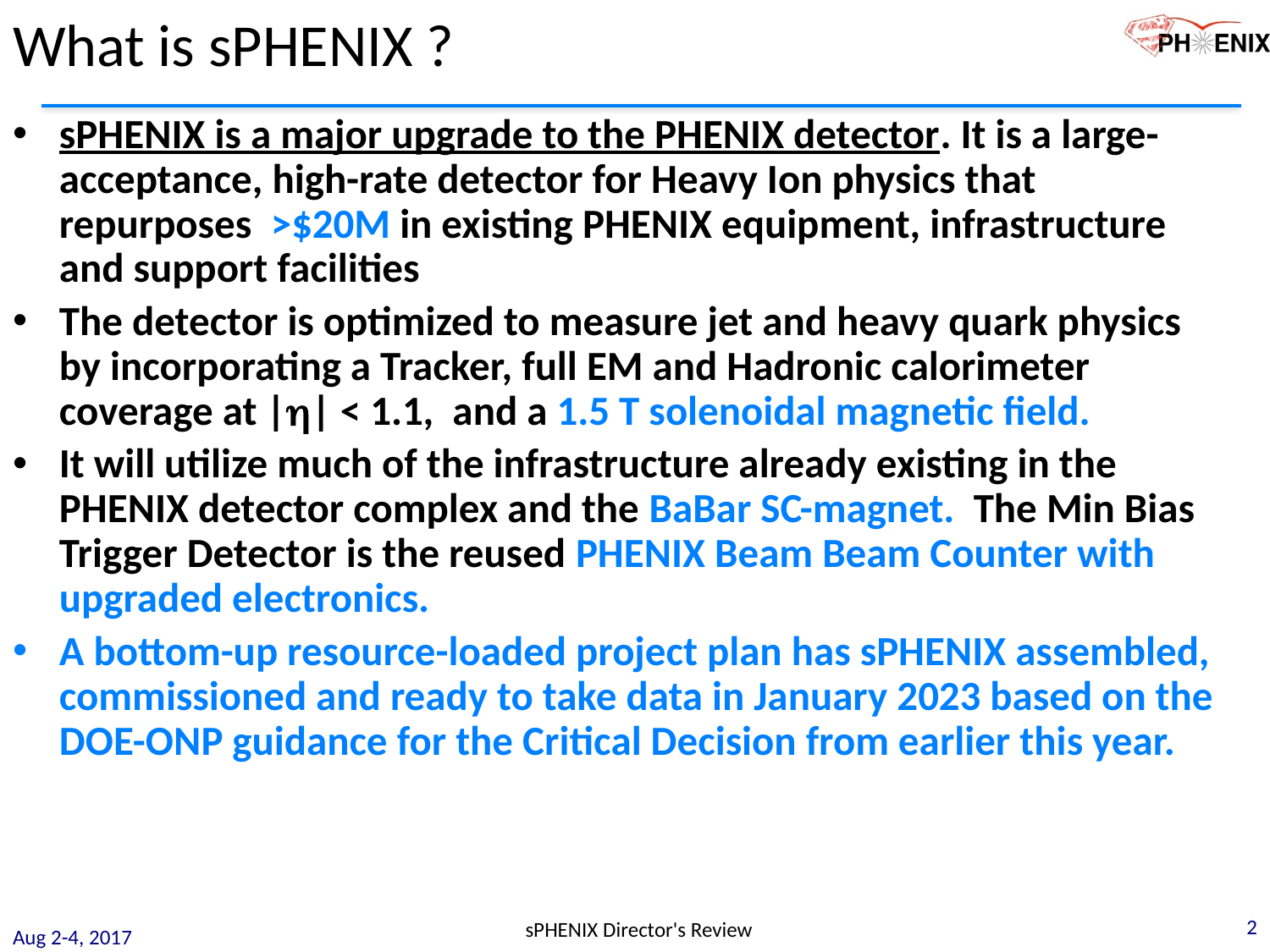

# What is sPHENIX ?PHENIX?
sPHENIX is a major upgrade to the PHENIX detector. It is a large-acceptance, high-rate detector for Heavy Ion physics that repurposes  >$20M in existing PHENIX equipment, infrastructure and support facilities
The detector is optimized to measure jet and heavy quark physics by incorporating a Tracker, full EM and Hadronic calorimeter coverage at |η| < 1.1,  and a 1.5 T solenoidal magnetic field.
It will utilize much of the infrastructure already existing in the PHENIX detector complex and the BaBar SC-magnet.  The Min Bias Trigger Detector is the reused PHENIX Beam Beam Counter with upgraded electronics.
A bottom-up resource-loaded project plan has sPHENIX assembled, commissioned and ready to take data in January 2023 based on the DOE-ONP guidance for the Critical Decision from earlier this year.

2
sPHENIX Director's Review
Aug 2-4, 2017